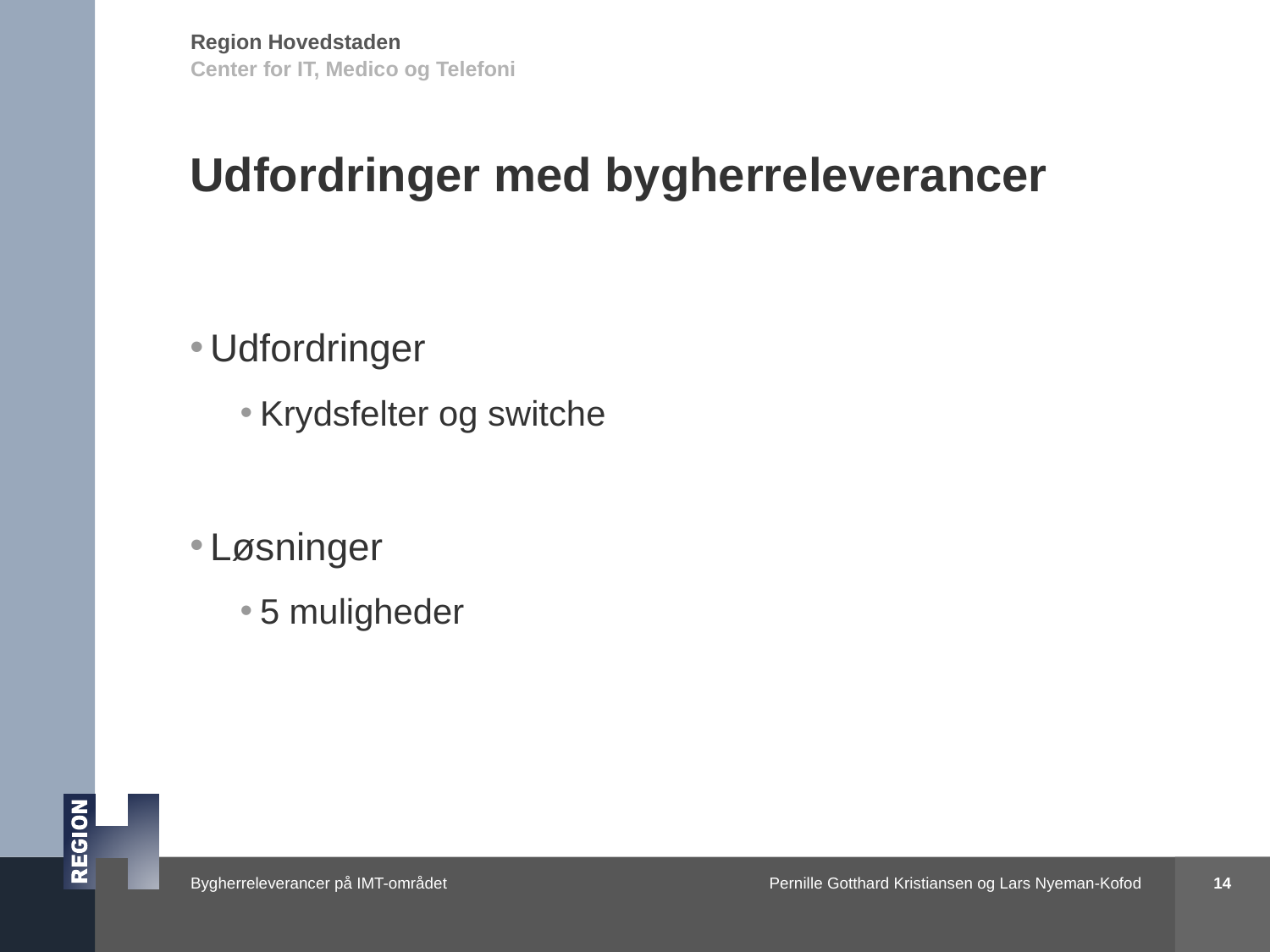

Center for IT, Medico og Telefoni
# Udfordringer med bygherreleverancer
Udfordringer
Krydsfelter og switche

Løsninger
5 muligheder

14
Pernille Gotthard Kristiansen og Lars Nyeman-Kofod
Bygherreleverancer på IMT-området